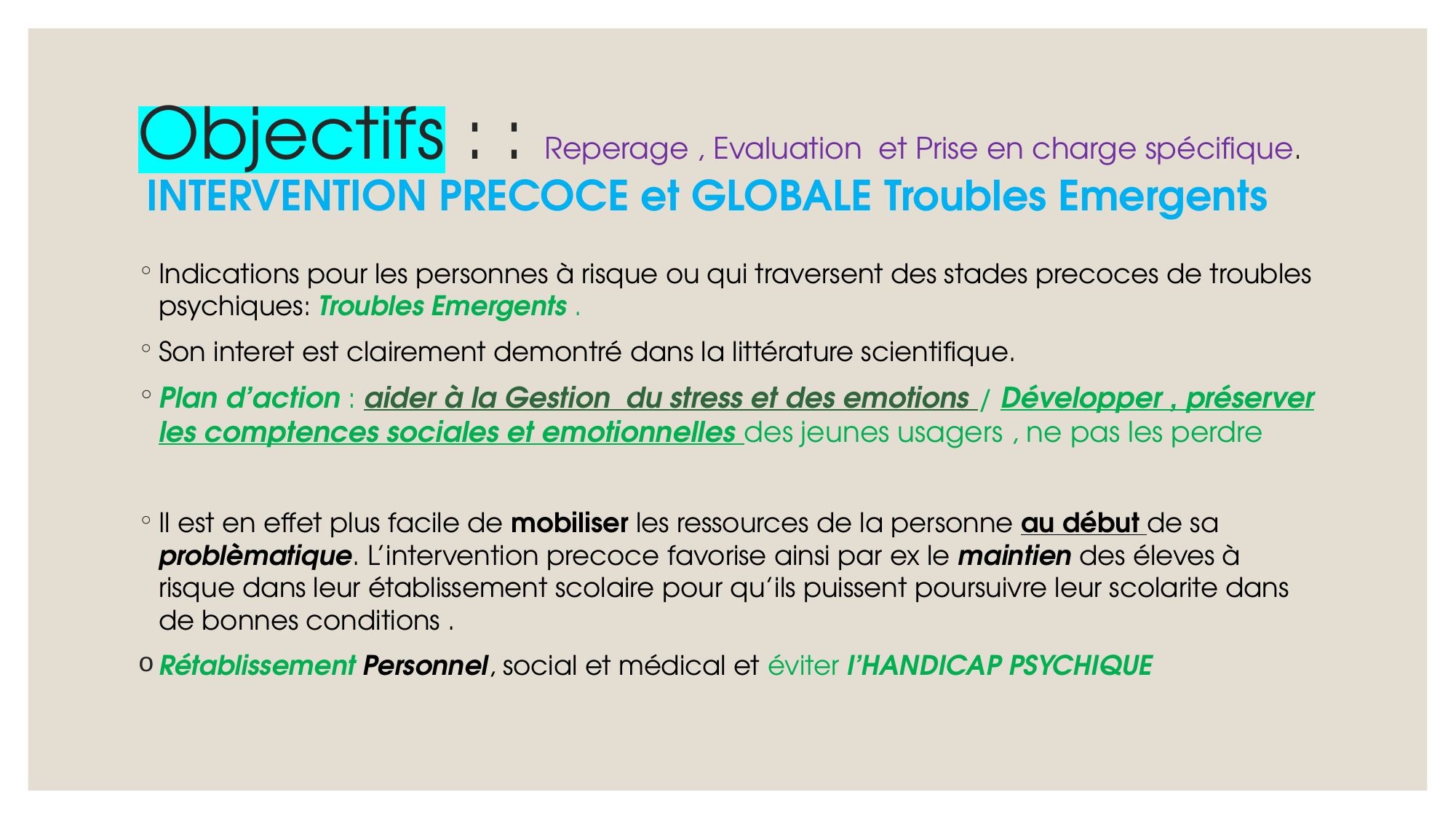

# Objectifs : : Reperage , Evaluation  et Prise en charge spécifique. INTERVENTION PRECOCE et GLOBALE Troubles Emergents
Indications pour les personnes à risque ou qui traversent des stades precoces de troubles psychiques: Troubles Emergents .
Son interet est clairement demontré dans la littérature scientifique.
Plan d’action : aider à la Gestion  du stress et des emotions / Développer , préserver les comptences sociales et emotionnelles des jeunes usagers , ne pas les perdre

Il est en effet plus facile de mobiliser les ressources de la personne au début de sa problèmatique. L’intervention precoce favorise ainsi par ex le maintien des éleves à risque dans leur établissement scolaire pour qu’ils puissent poursuivre leur scolarite dans de bonnes conditions .
Rétablissement Personnel, social et médical et éviter l’HANDICAP PSYCHIQUE